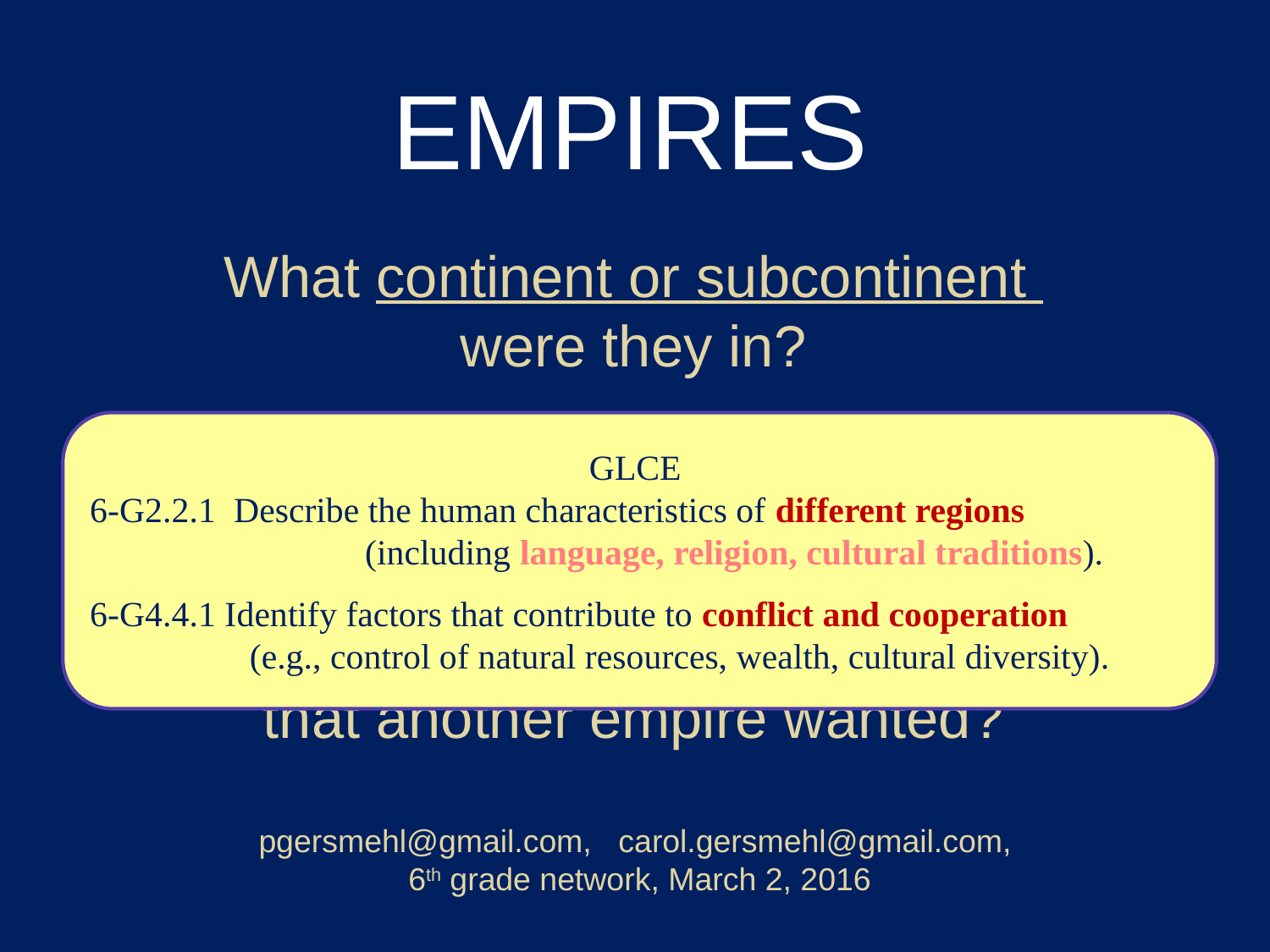

# EMPIRES
What continent or subcontinent
were they in?

How large an area did they rule?

Did any of them want
to control the same area
that another empire wanted?

GLCE
6-G2.2.1  Describe the human characteristics of different regions
                               (including language, religion, cultural traditions).

6-G4.4.1 Identify factors that contribute to conflict and cooperation
                  (e.g., control of natural resources, wealth, cultural diversity).
pgersmehl@gmail.com,   carol.gersmehl@gmail.com,
6th grade network, March 2, 2016